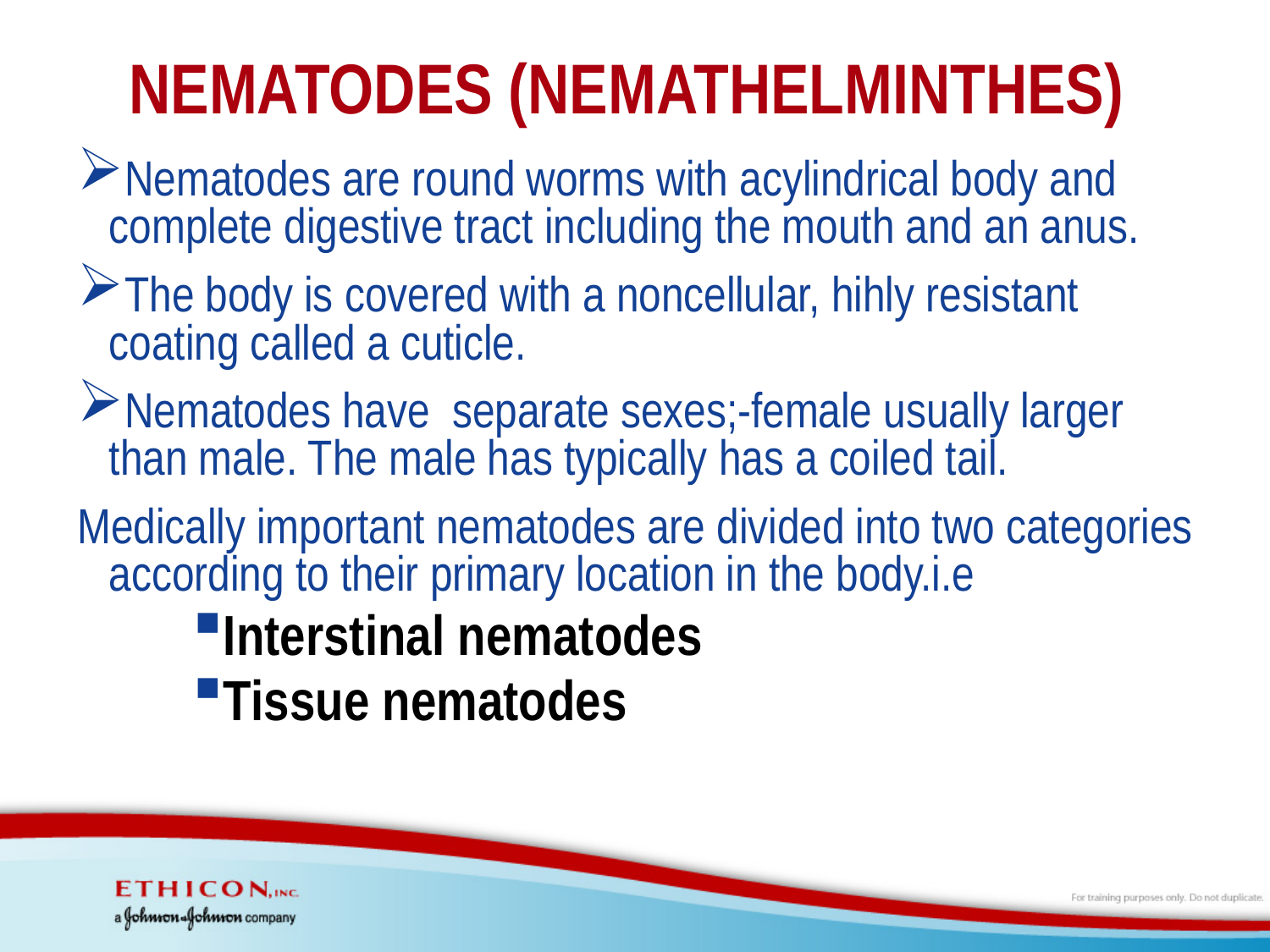

# NEMATODES (NEMATHELMINTHES)
Nematodes are round worms with acylindrical body and complete digestive tract including the mouth and an anus.
The body is covered with a noncellular, hihly resistant coating called a cuticle.
Nematodes have  separate sexes;-female usually larger than male. The male has typically has a coiled tail.
Medically important nematodes are divided into two categories according to their primary location in the body.i.e
Interstinal nematodes
Tissue nematodes